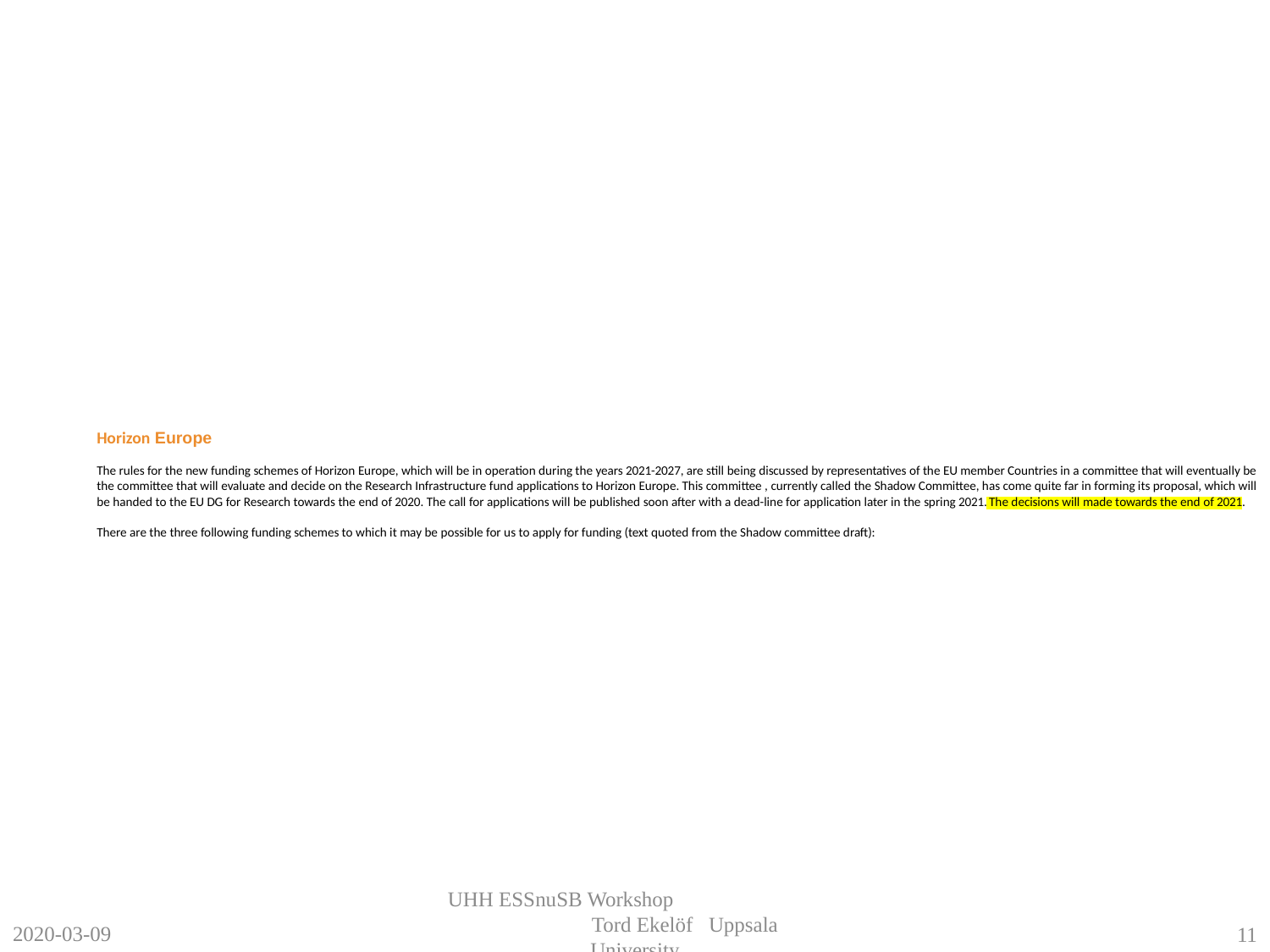

# Horizon Europe The rules for the new funding schemes of Horizon Europe, which will be in operation during the years 2021-2027, are still being discussed by representatives of the EU member Countries in a committee that will eventually be the committee that will evaluate and decide on the Research Infrastructure fund applications to Horizon Europe. This committee , currently called the Shadow Committee, has come quite far in forming its proposal, which will be handed to the EU DG for Research towards the end of 2020. The call for applications will be published soon after with a dead-line for application later in the spring 2021. The decisions will made towards the end of 2021. There are the three following funding schemes to which it may be possible for us to apply for funding (text quoted from the Shadow committee draft):
UHH ESSnuSB Workshop                                                Tord Ekelöf   Uppsala University
2020-03-09
11